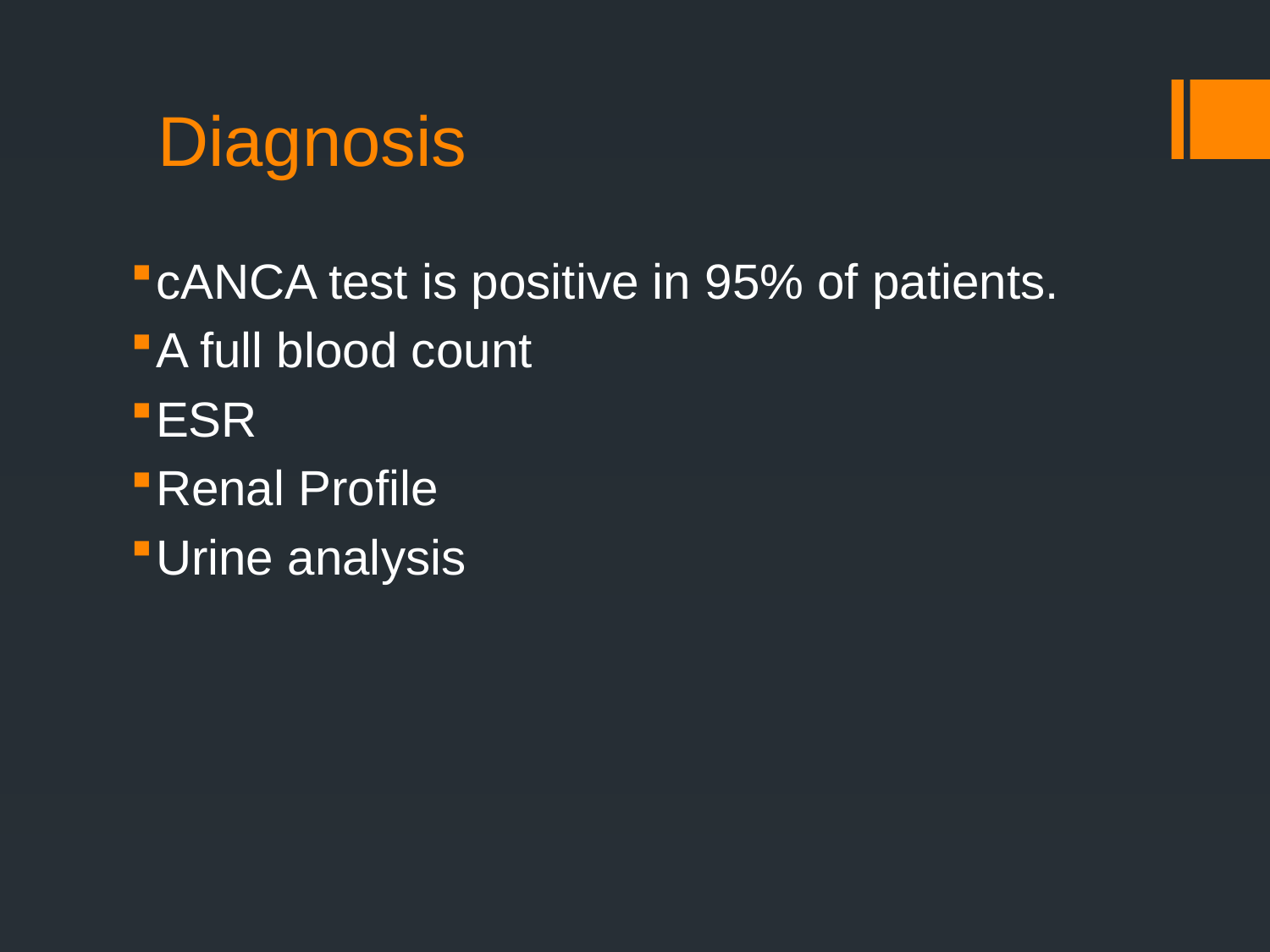

# Diagnosis
cANCA test is positive in 95% of patients.
A full blood count
ESR
Renal Profile
Urine analysis